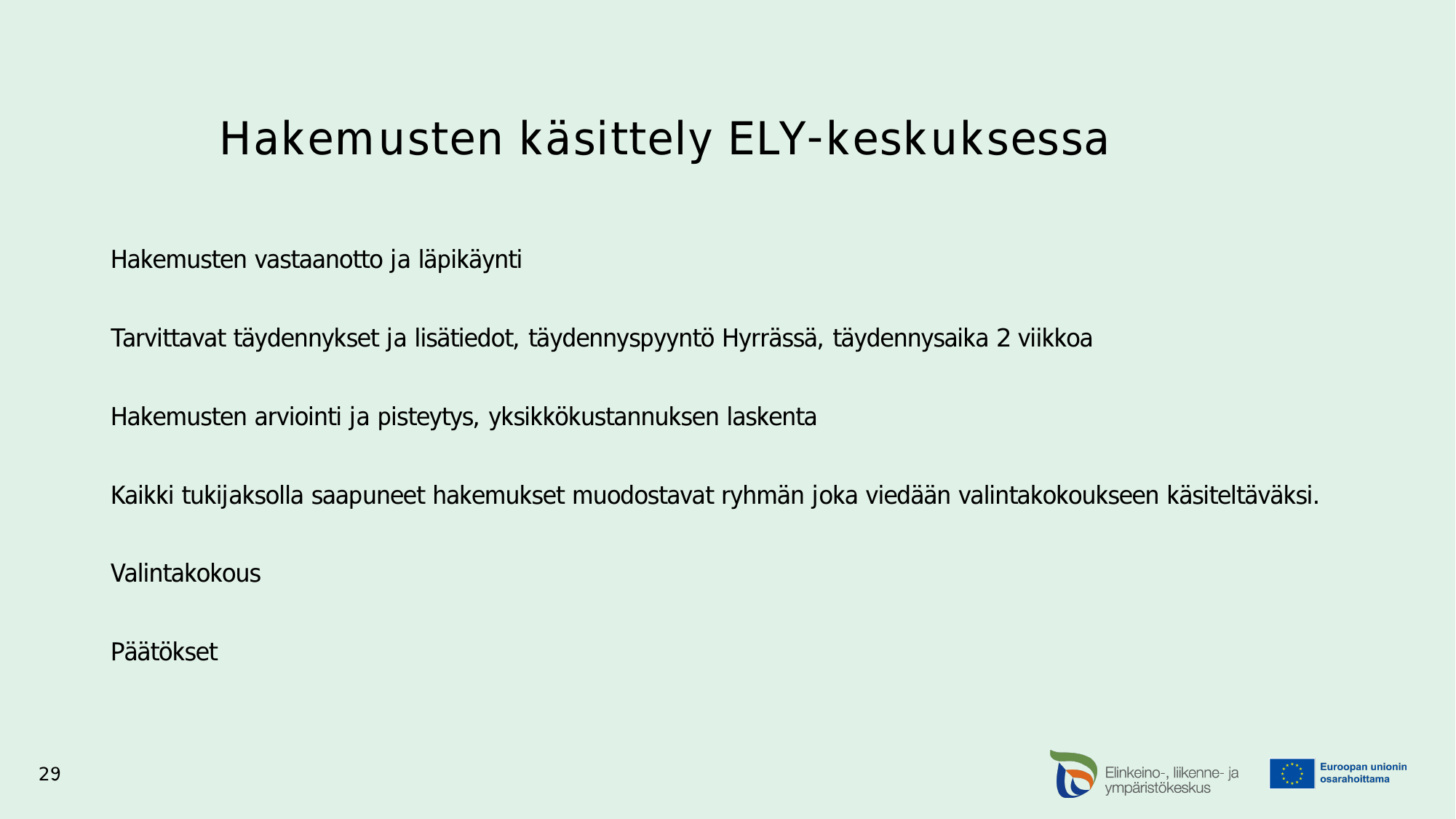

# Hakemusten käsittely ELY-keskuksessa
Hakemusten vastaanotto ja läpikäynti

Tarvittavat täydennykset ja lisätiedot, täydennyspyyntö Hyrrässä, täydennysaika 2 viikkoa

Hakemusten arviointi ja pisteytys, yksikkökustannuksen laskenta

Kaikki tukijaksolla saapuneet hakemukset muodostavat ryhmän joka viedään valintakokoukseen käsiteltäväksi.

Valintakokous

Päätökset